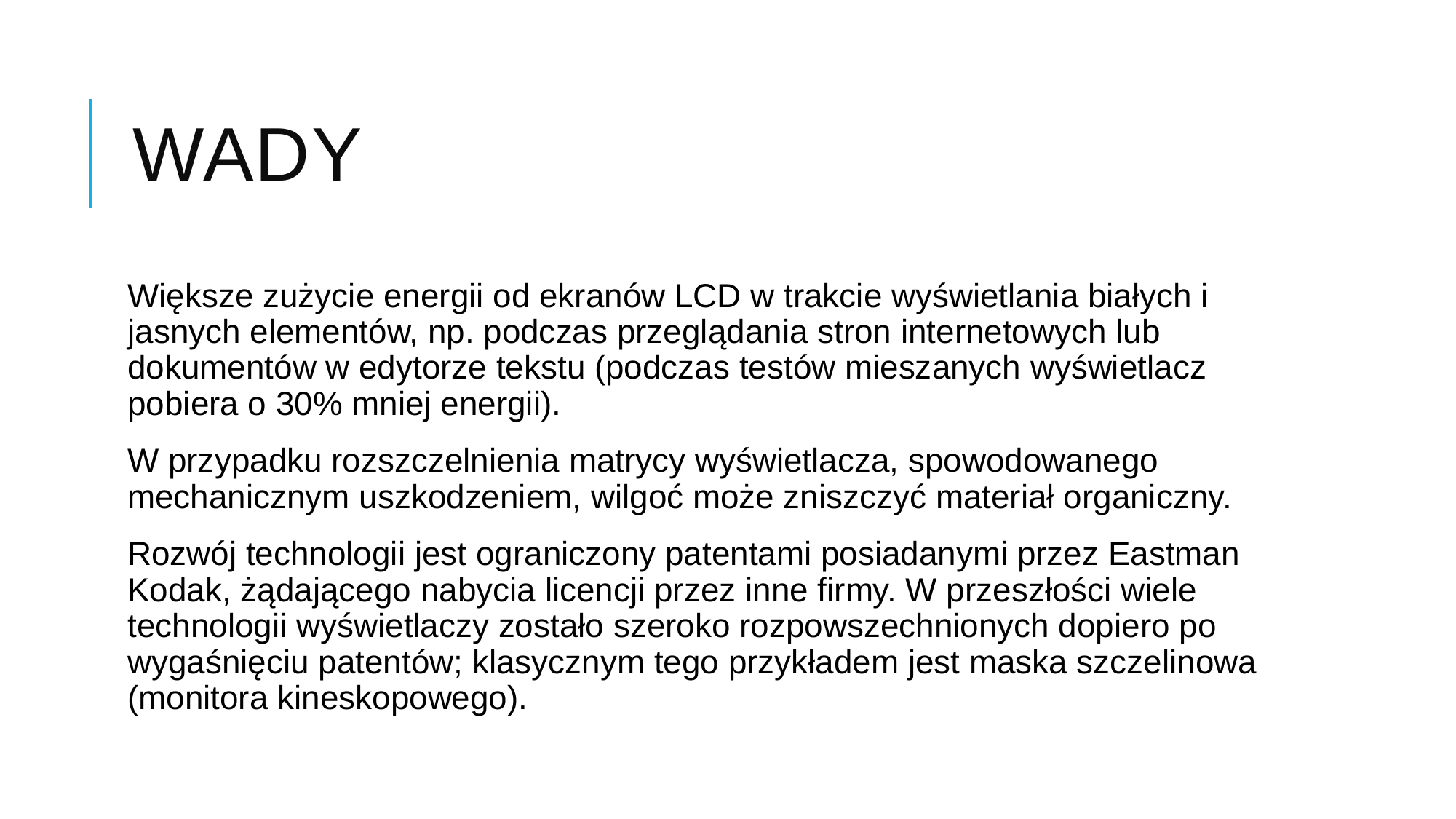

# Wady
Większe zużycie energii od ekranów LCD w trakcie wyświetlania białych i jasnych elementów, np. podczas przeglądania stron internetowych lub dokumentów w edytorze tekstu (podczas testów mieszanych wyświetlacz pobiera o 30% mniej energii).
W przypadku rozszczelnienia matrycy wyświetlacza, spowodowanego mechanicznym uszkodzeniem, wilgoć może zniszczyć materiał organiczny.
Rozwój technologii jest ograniczony patentami posiadanymi przez Eastman Kodak, żądającego nabycia licencji przez inne firmy. W przeszłości wiele technologii wyświetlaczy zostało szeroko rozpowszechnionych dopiero po wygaśnięciu patentów; klasycznym tego przykładem jest maska szczelinowa (monitora kineskopowego).